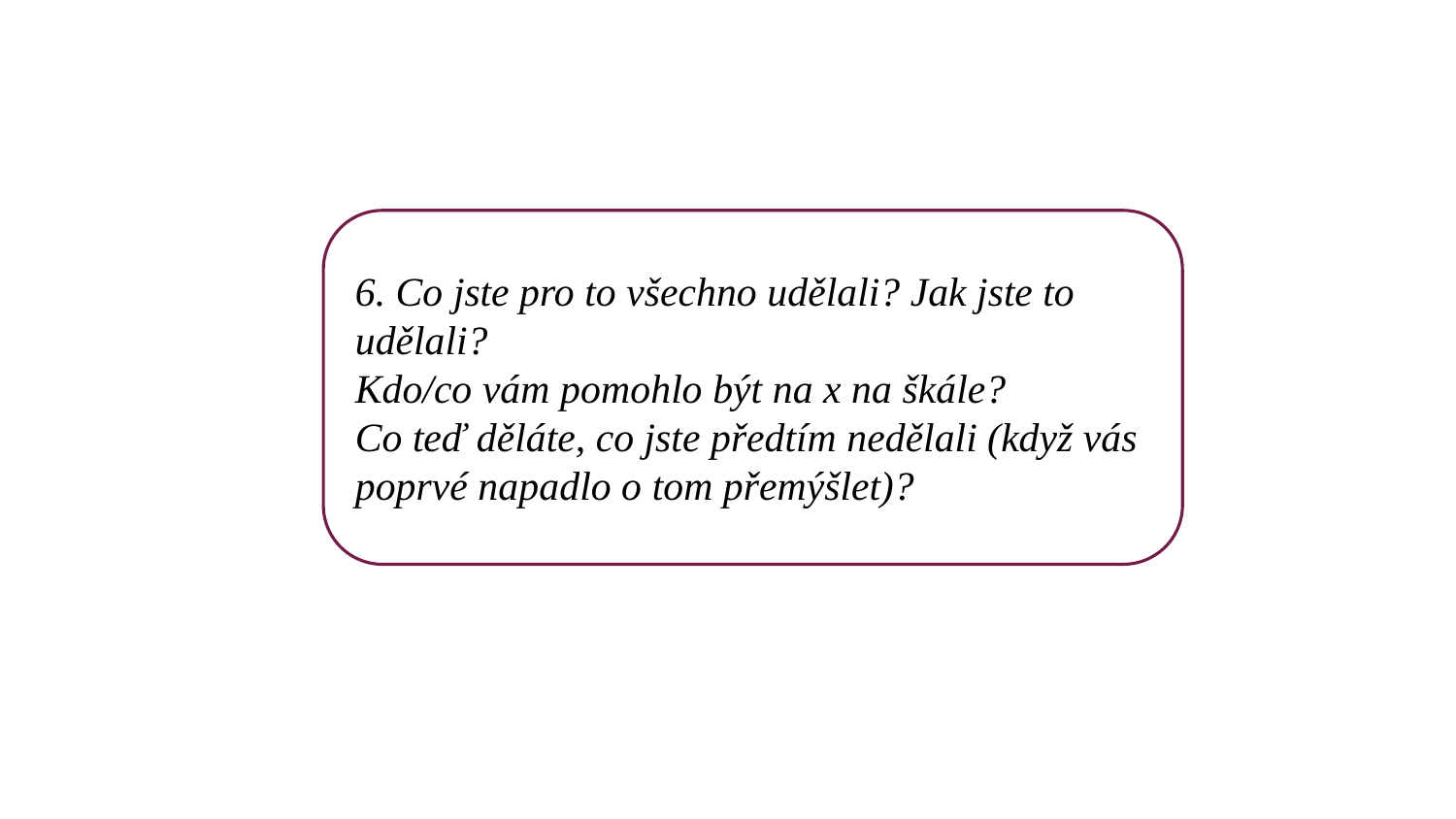

6. Co jste pro to všechno udělali? Jak jste to udělali?
Kdo/co vám pomohlo být na x na škále?
Co teď děláte, co jste předtím nedělali (když vás poprvé napadlo o tom přemýšlet)?